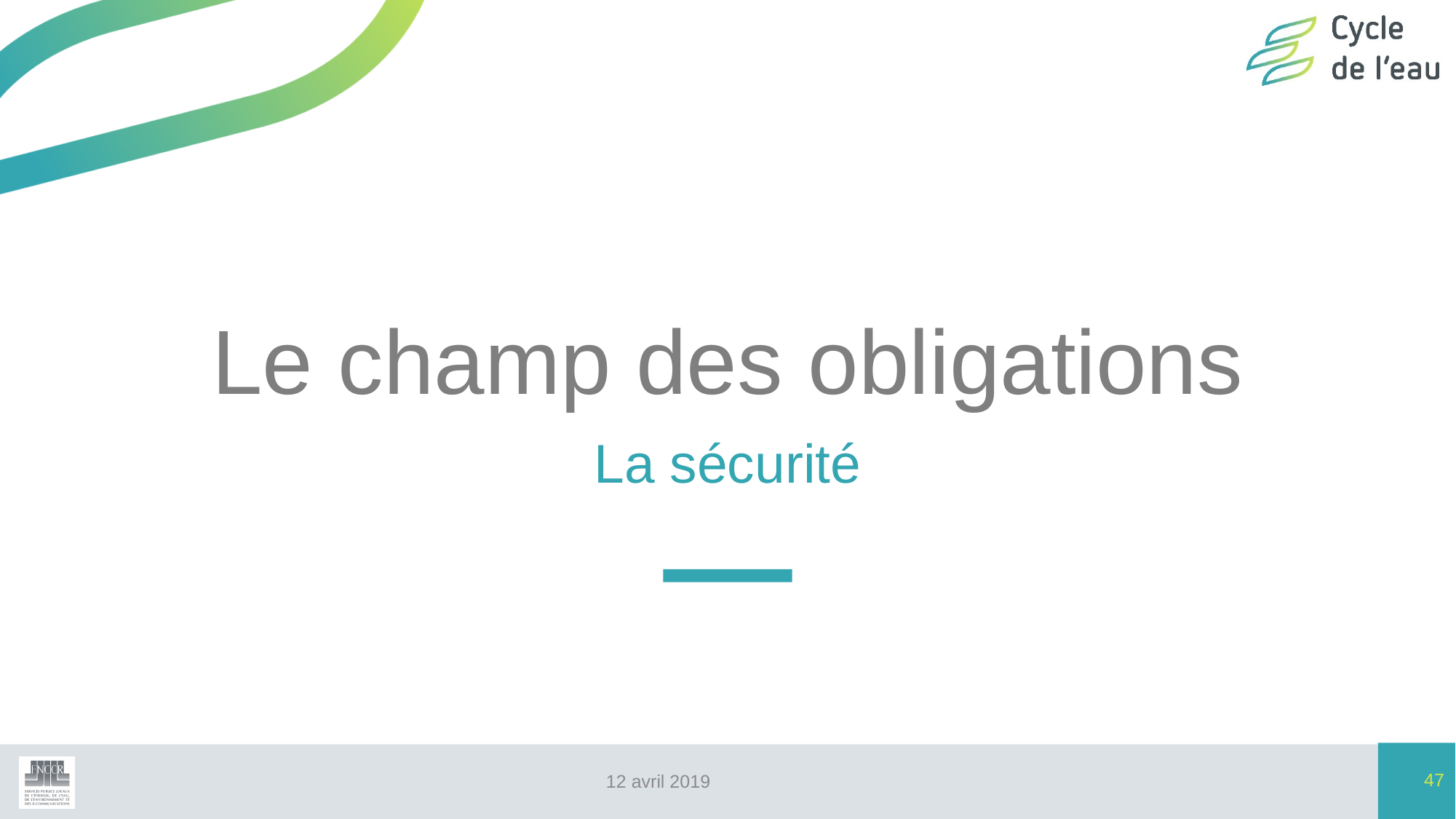

# Le champ des obligations
La sécurité
47
12 avril 2019